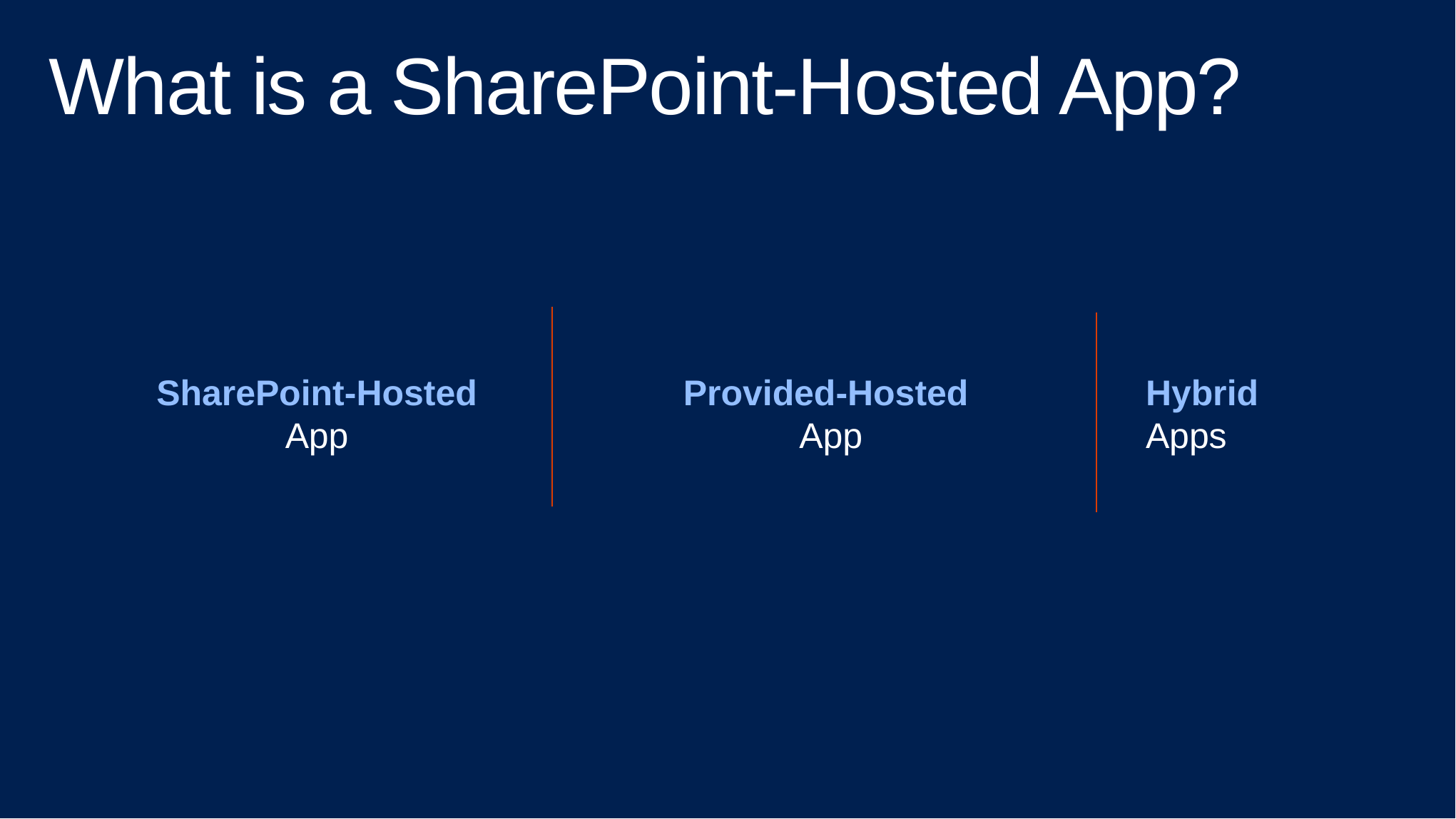

# What is a SharePoint-Hosted App?
Hybrid
Apps
SharePoint-Hosted
App
Provided-Hosted
App